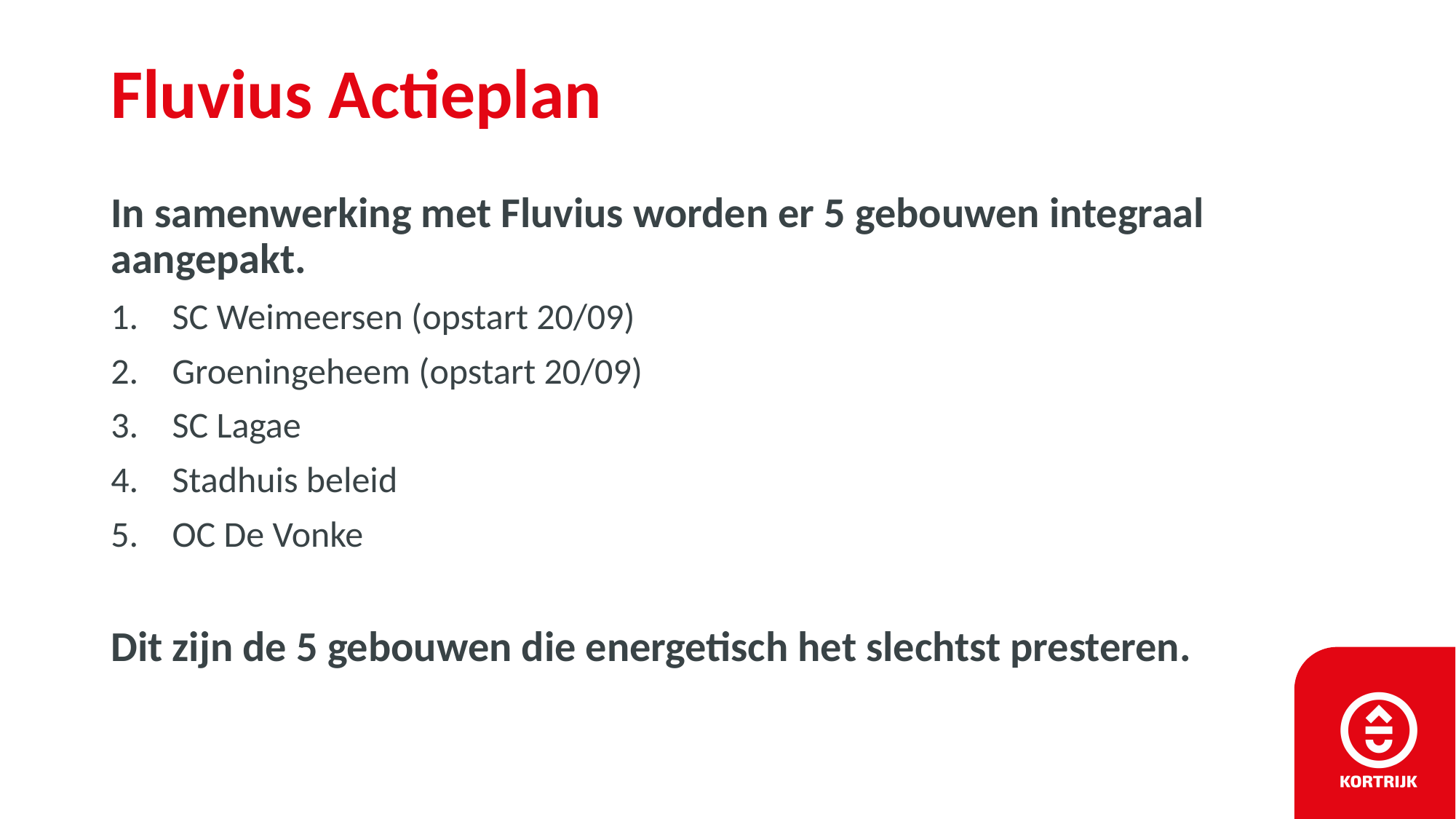

# Fluvius Actieplan
In samenwerking met Fluvius worden er 5 gebouwen integraal aangepakt.
SC Weimeersen (opstart 20/09)
Groeningeheem (opstart 20/09)
SC Lagae
Stadhuis beleid
OC De Vonke

Dit zijn de 5 gebouwen die energetisch het slechtst presteren.